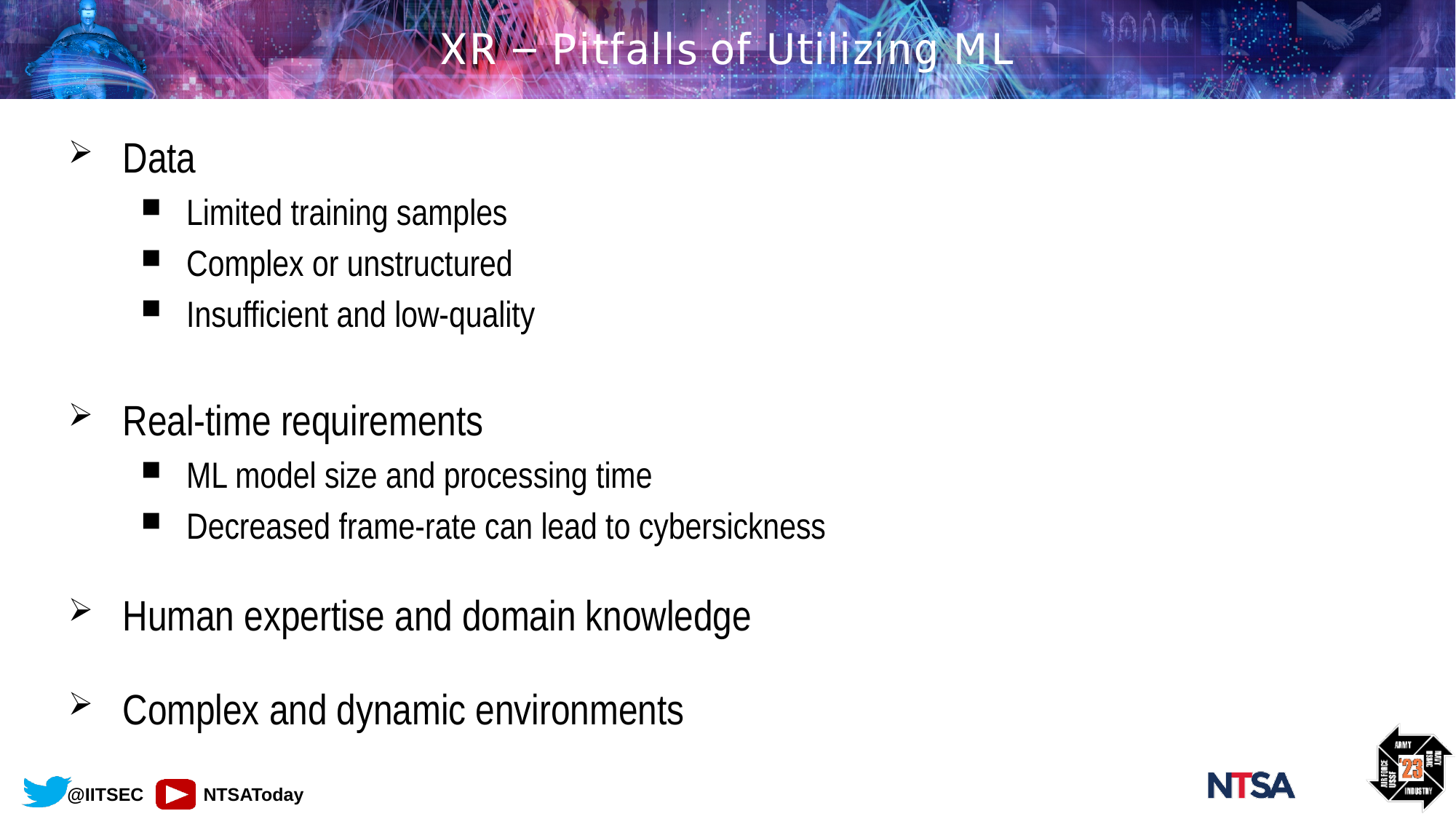

# XR – Pitfalls of Utilizing ML
Data
Limited training samples
Complex or unstructured
Insufficient and low-quality

Real-time requirements
ML model size and processing time
Decreased frame-rate can lead to cybersickness

Human expertise and domain knowledge

Complex and dynamic environments